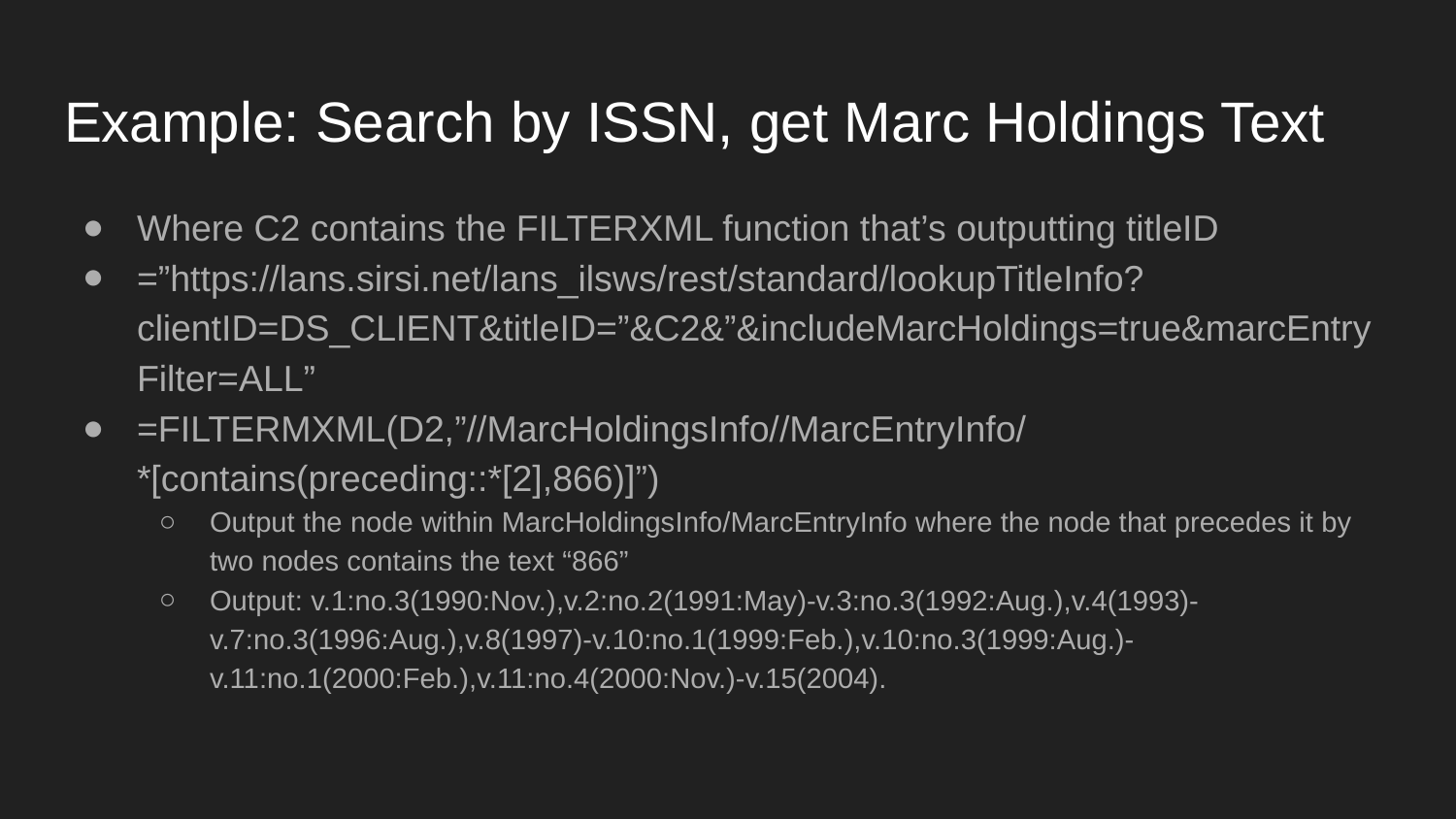

# Example: Search by ISSN, get Marc Holdings Text

Where C2 contains the FILTERXML function that’s outputting titleID
=”https://lans.sirsi.net/lans_ilsws/rest/standard/lookupTitleInfo?clientID=DS_CLIENT&titleID=”&C2&”&includeMarcHoldings=true&marcEntryFilter=ALL”
=FILTERMXML(D2,”//MarcHoldingsInfo//MarcEntryInfo/*[contains(preceding::*[2],866)]”)
Output the node within MarcHoldingsInfo/MarcEntryInfo where the node that precedes it by two nodes contains the text “866”
Output: v.1:no.3(1990:Nov.),v.2:no.2(1991:May)-v.3:no.3(1992:Aug.),v.4(1993)-v.7:no.3(1996:Aug.),v.8(1997)-v.10:no.1(1999:Feb.),v.10:no.3(1999:Aug.)-v.11:no.1(2000:Feb.),v.11:no.4(2000:Nov.)-v.15(2004).